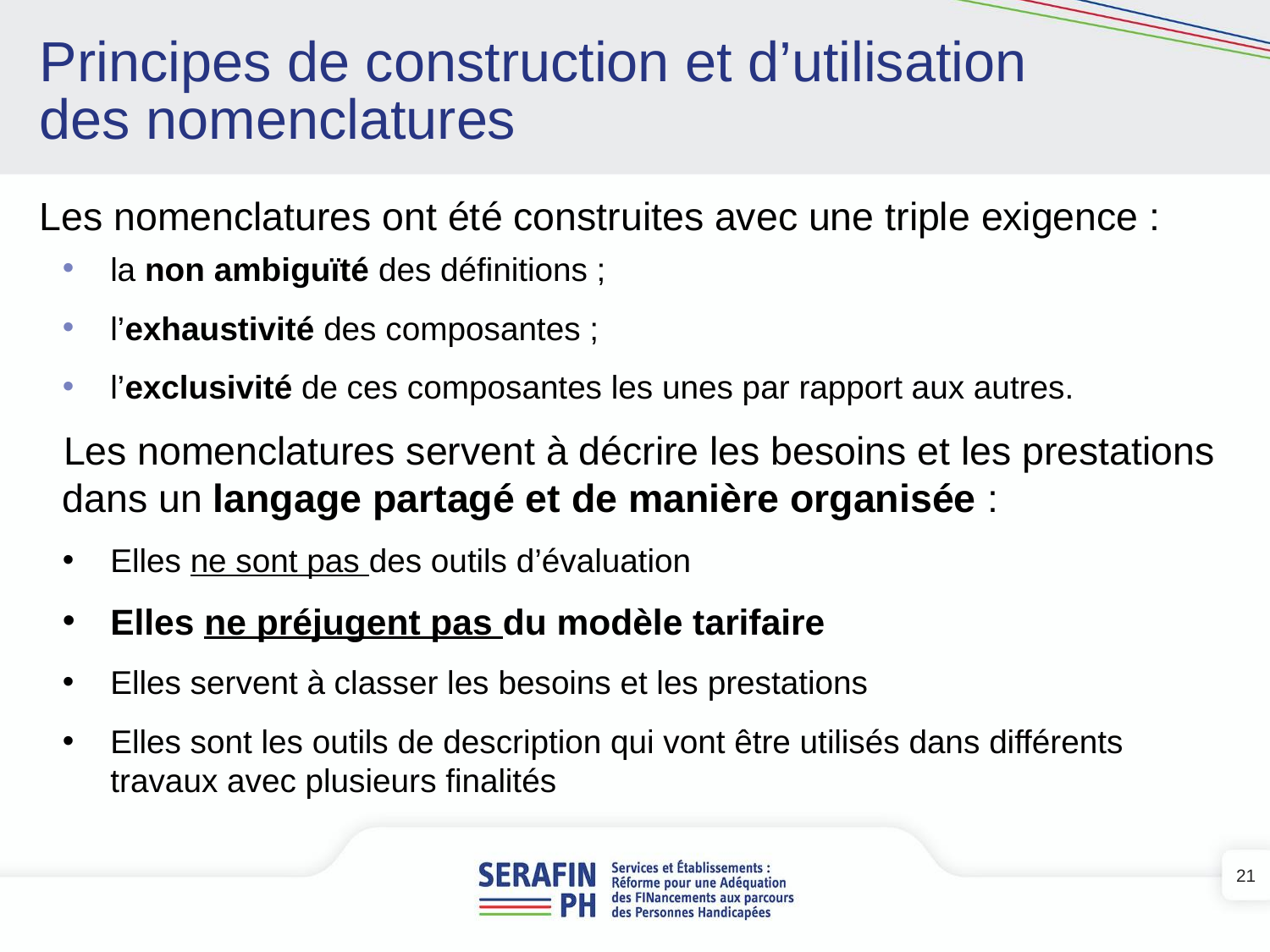

# Principes de construction et d’utilisation des nomenclatures
Les nomenclatures ont été construites avec une triple exigence :
la non ambiguïté des définitions ;
l’exhaustivité des composantes ;
l’exclusivité de ces composantes les unes par rapport aux autres.
Les nomenclatures servent à décrire les besoins et les prestations dans un langage partagé et de manière organisée :
Elles ne sont pas des outils d’évaluation
Elles ne préjugent pas du modèle tarifaire
Elles servent à classer les besoins et les prestations
Elles sont les outils de description qui vont être utilisés dans différents travaux avec plusieurs finalités